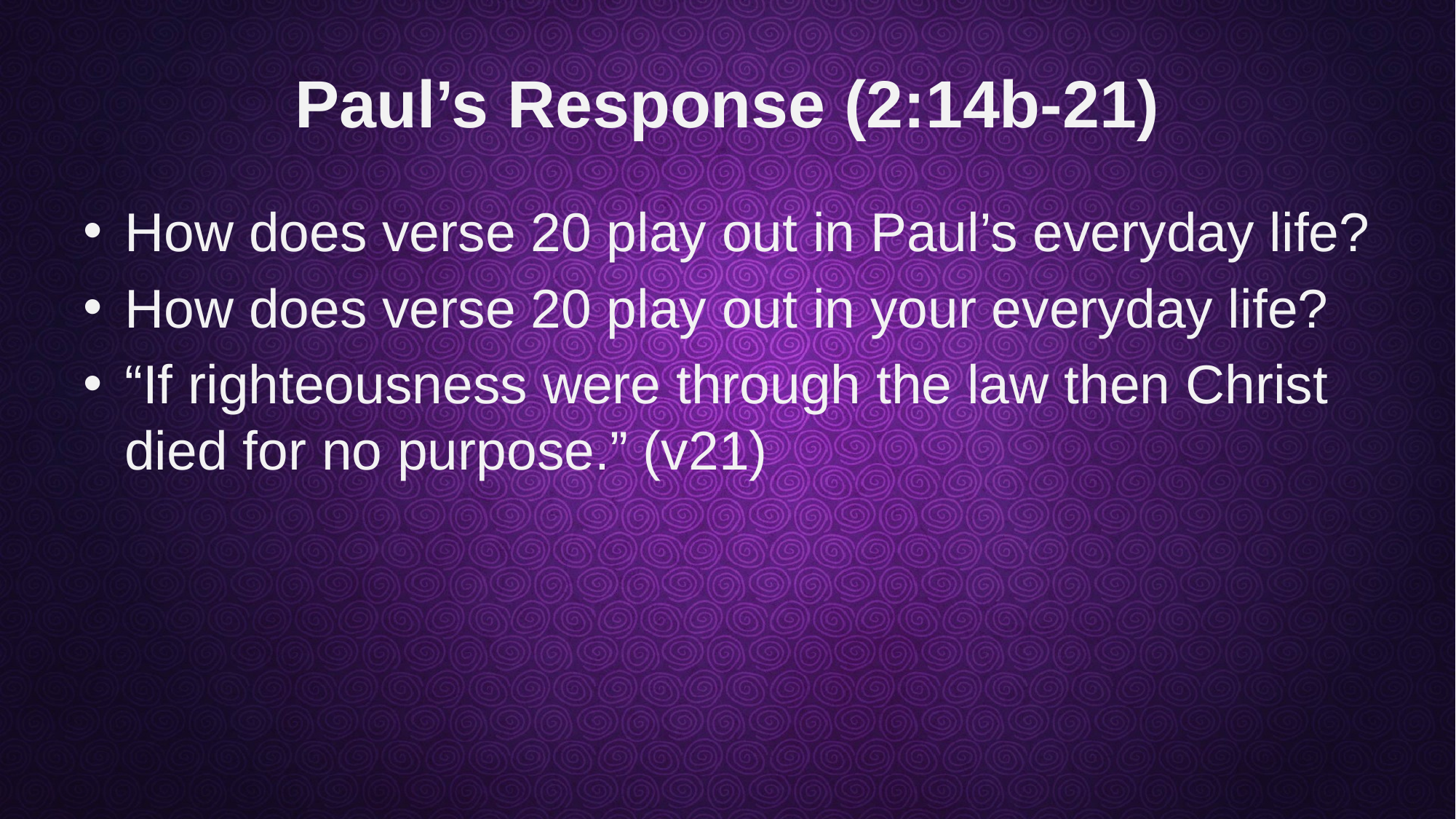

# Paul’s Response (2:14b-21)
How does verse 20 play out in Paul’s everyday life?
How does verse 20 play out in your everyday life?
“If righteousness were through the law then Christ died for no purpose.” (v21)